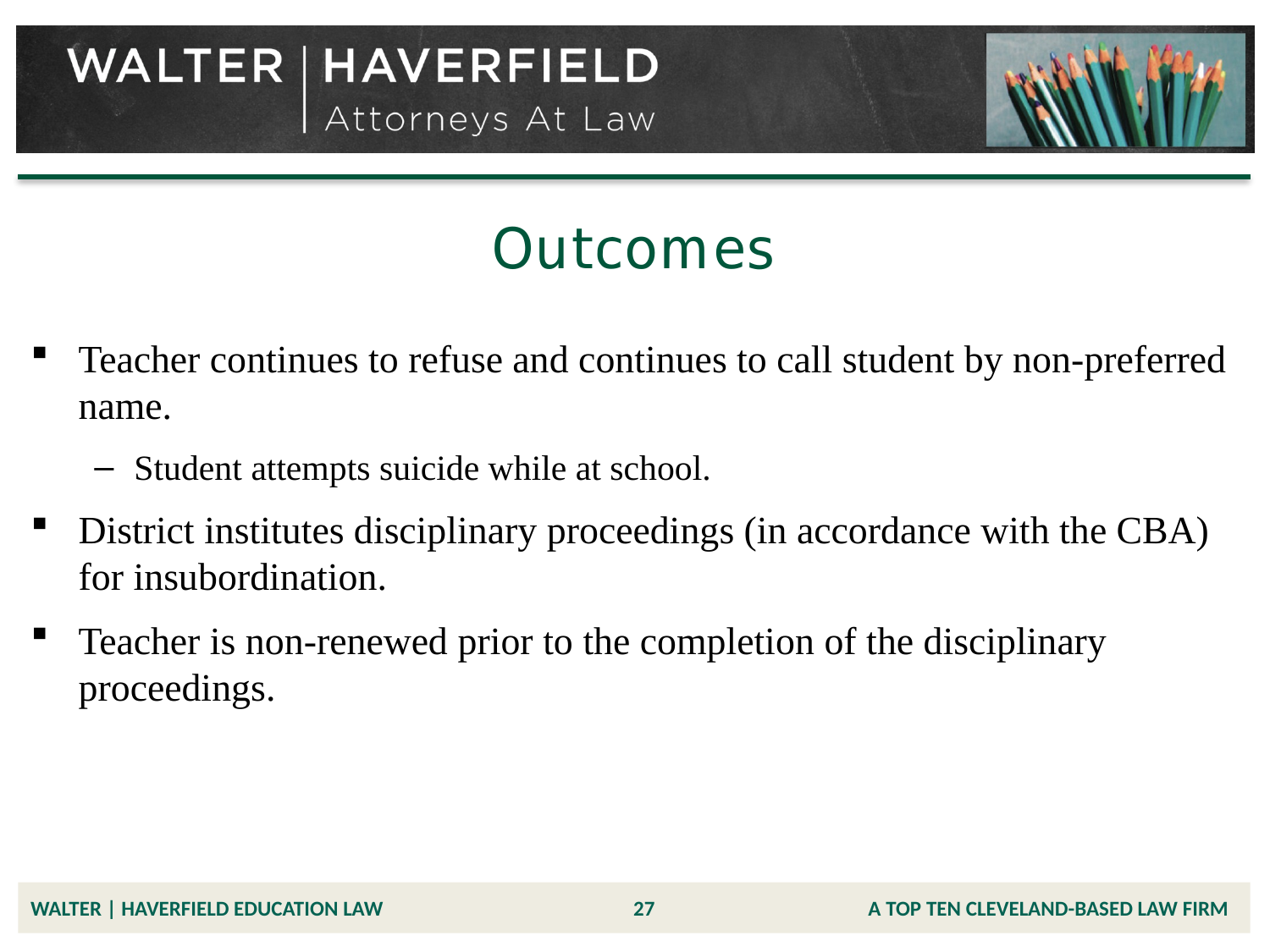

# Outcomes
Teacher continues to refuse and continues to call student by non-preferred name.
Student attempts suicide while at school.
District institutes disciplinary proceedings (in accordance with the CBA) for insubordination.
Teacher is non-renewed prior to the completion of the disciplinary proceedings.